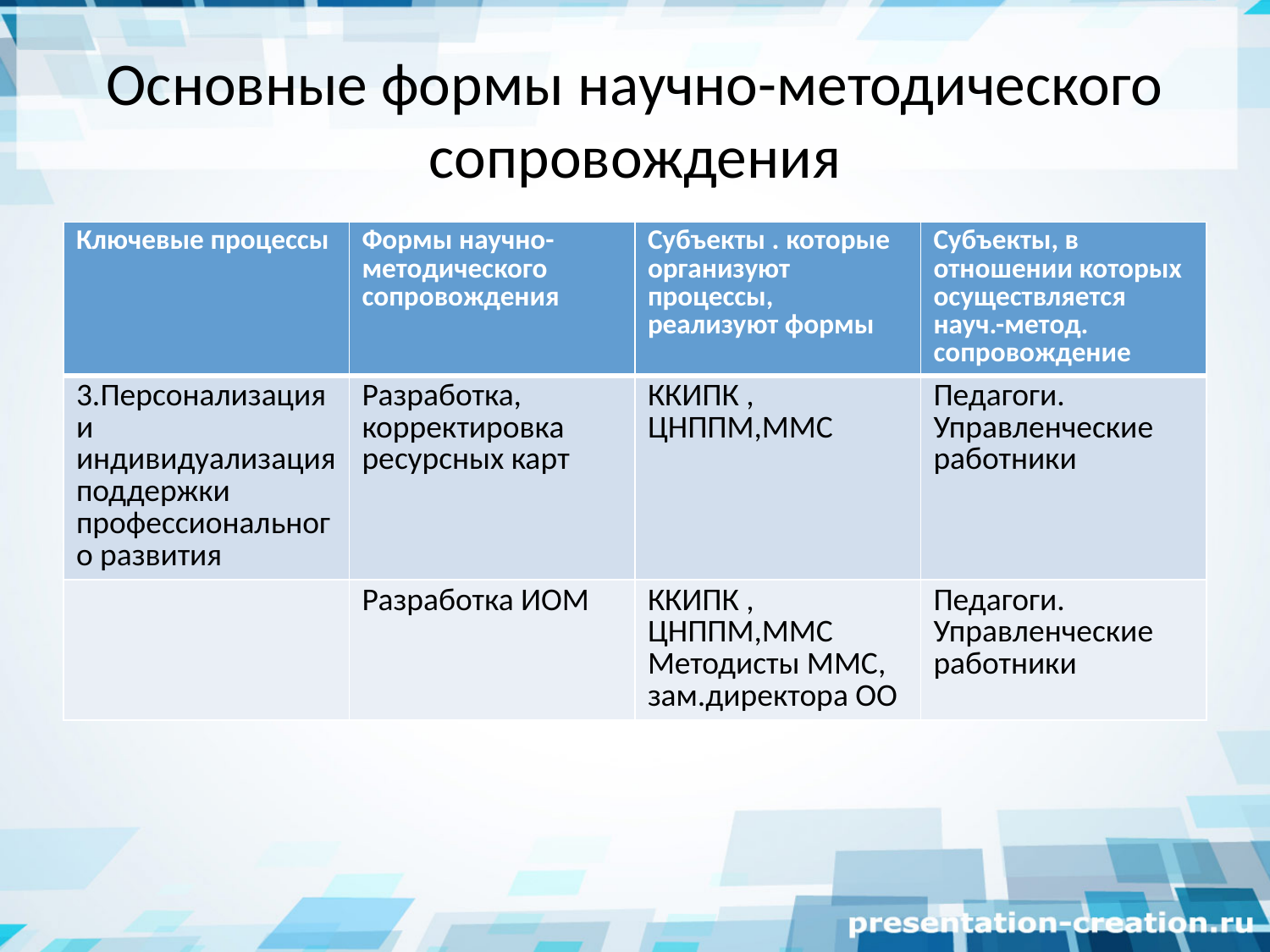

# Основные формы научно-методического сопровождения
| Ключевые процессы | Формы научно-методического сопровождения | Субъекты . которые организуют процессы, реализуют формы | Субъекты, в отношении которых осуществляется науч.-метод. сопровождение |
| --- | --- | --- | --- |
| 3.Персонализация и индивидуализация поддержки профессионального развития | Разработка, корректировка ресурсных карт | ККИПК , ЦНППМ,ММС | Педагоги. Управленческие работники |
|  | Разработка ИОМ | ККИПК , ЦНППМ,ММС Методисты ММС, зам.директора ОО | Педагоги. Управленческие работники |